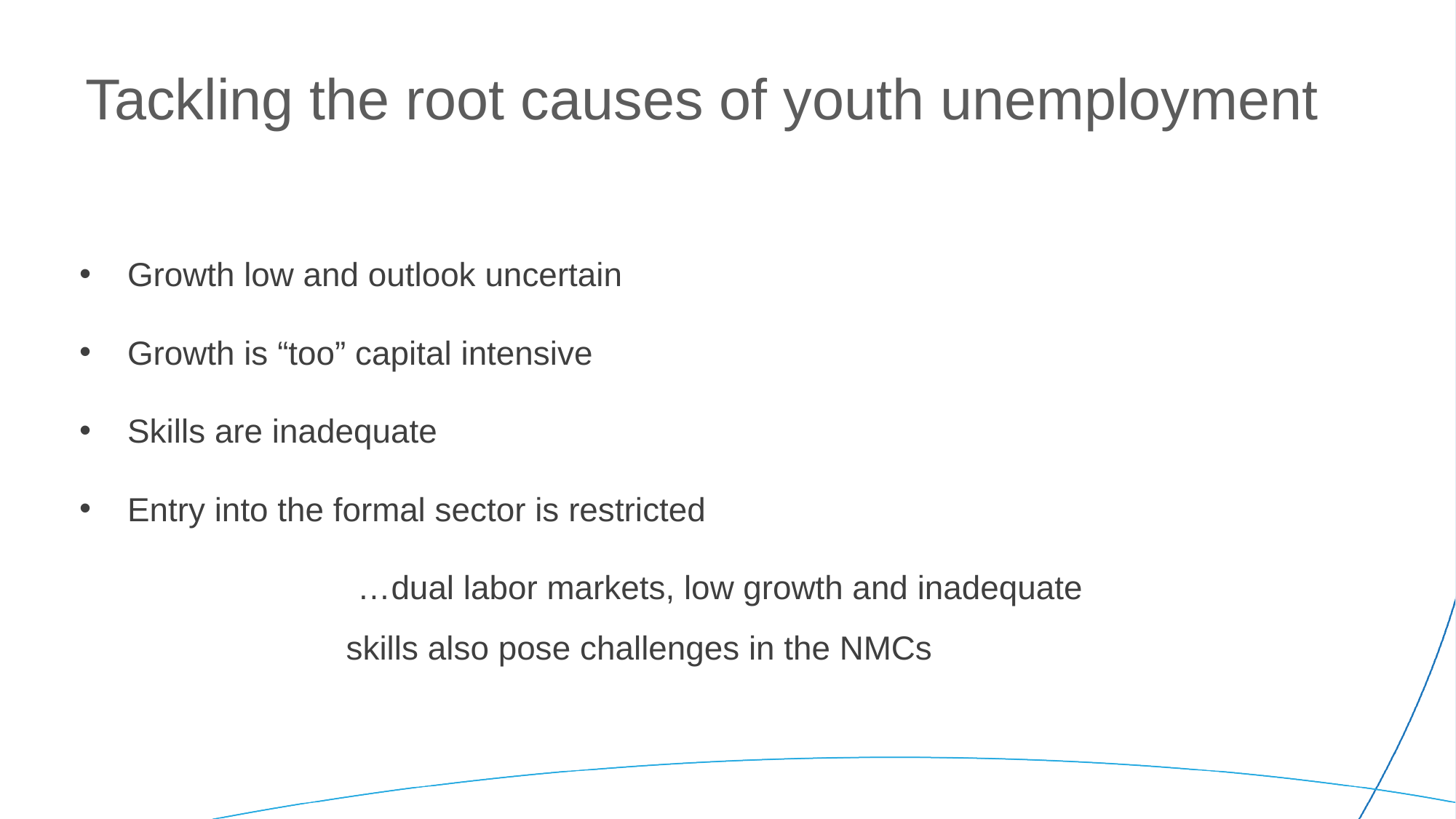

# Tackling the root causes of youth unemployment
Growth low and outlook uncertain
Growth is “too” capital intensive
Skills are inadequate
Entry into the formal sector is restricted
                              …dual labor markets, low growth and inadequate 		                 skills also pose challenges in the NMCs